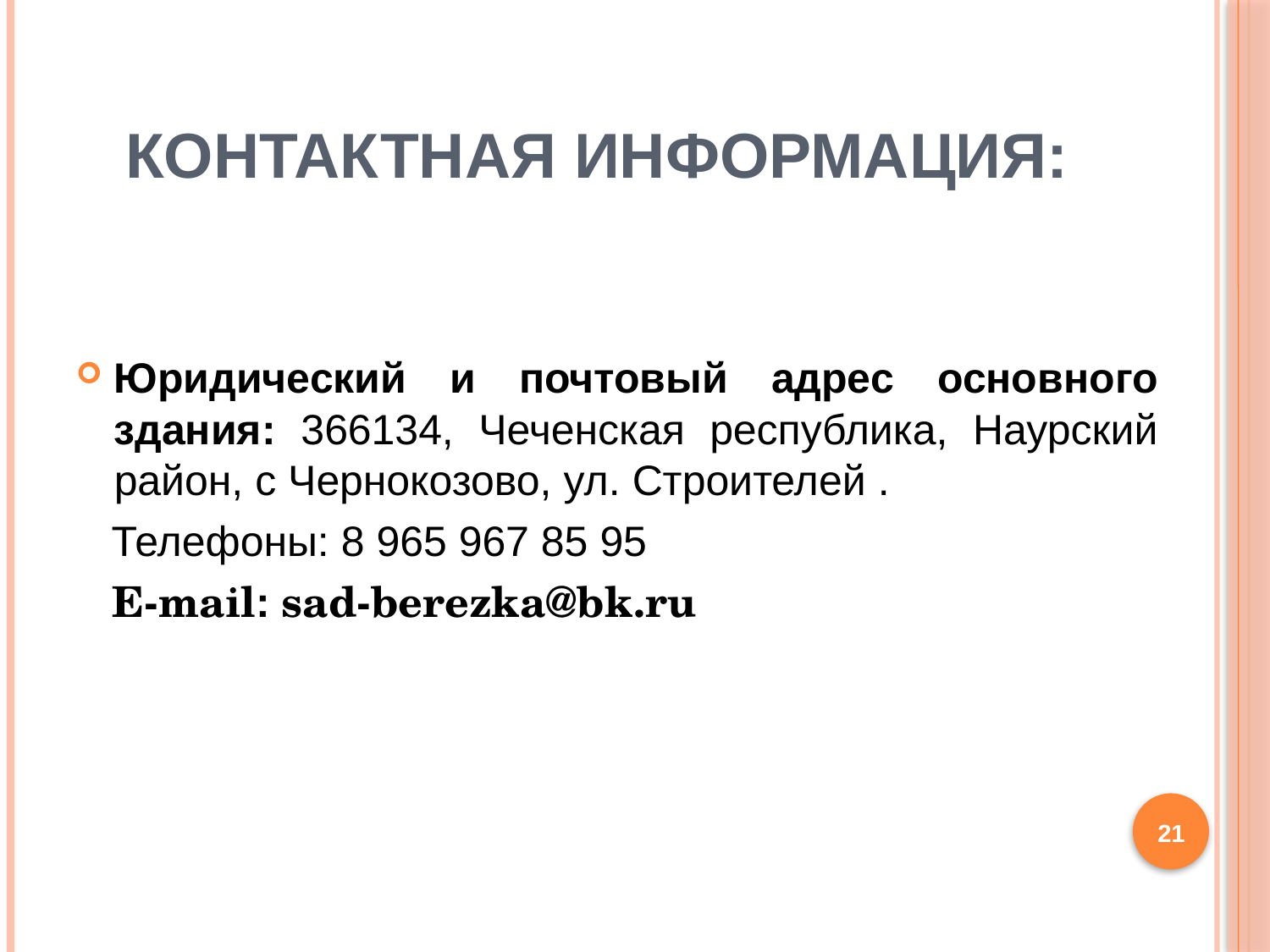

# Контактная информация:

Юридический и почтовый адрес основного здания: 366134, Чеченская республика, Наурский район, с Чернокозово, ул. Строителей .
   Телефоны: 8 965 967 85 95
   E-mail: sad-berezka@bk.ru

21